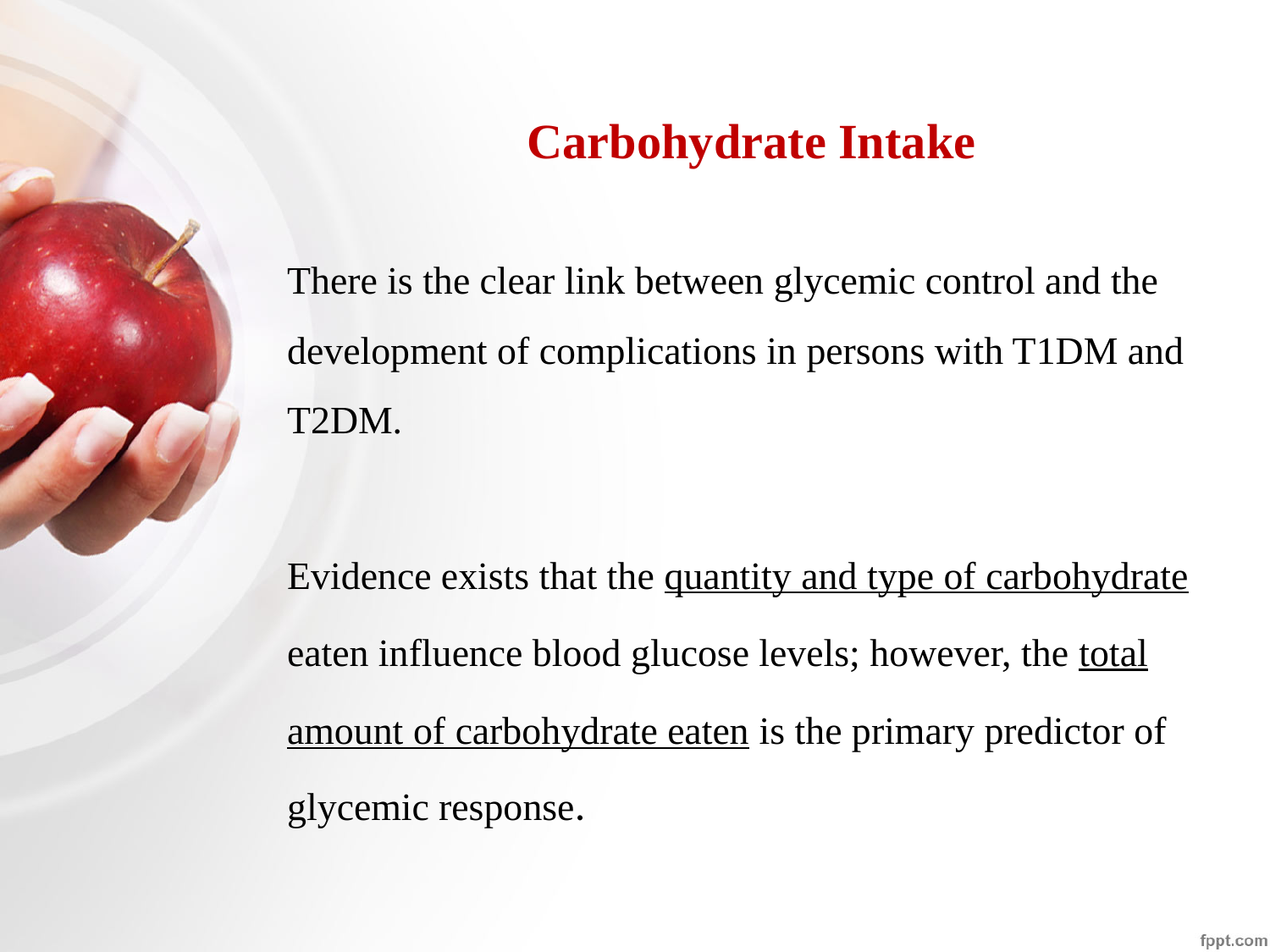

Carbohydrate Intake

There is the clear link between glycemic control and the development of complications in persons with T1DM and T2DM.

Evidence exists that the quantity and type of carbohydrate
eaten influence blood glucose levels; however, the total
amount of carbohydrate eaten is the primary predictor of glycemic response.